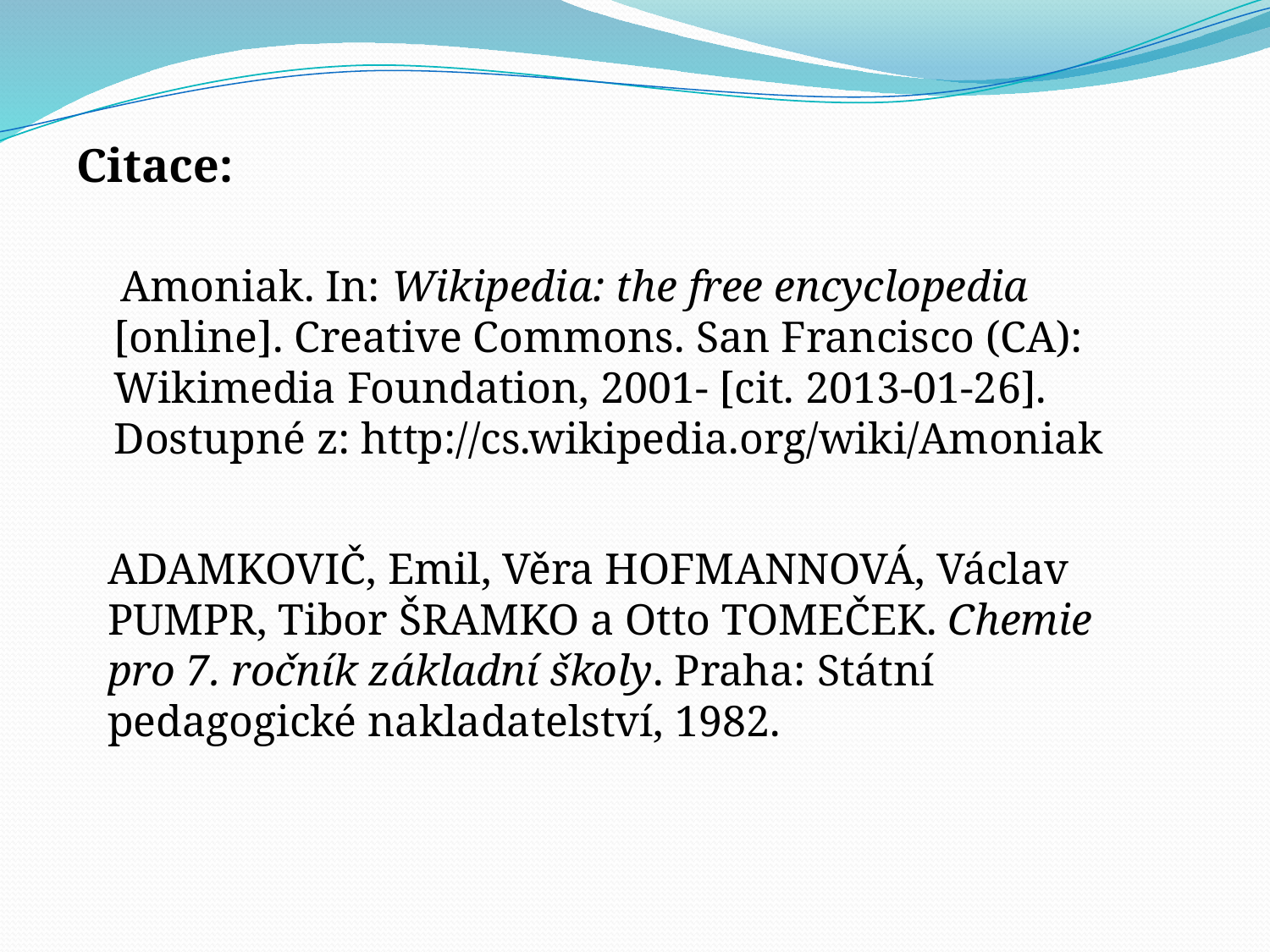

Citace:

    Amoniak. In: Wikipedia: the free encyclopedia [online]. Creative Commons. San Francisco (CA): Wikimedia Foundation, 2001- [cit. 2013-01-26]. Dostupné z: http://cs.wikipedia.org/wiki/Amoniak

ADAMKOVIČ, Emil, Věra HOFMANNOVÁ, Václav PUMPR, Tibor ŠRAMKO a Otto TOMEČEK. Chemie pro 7. ročník základní školy. Praha: Státní pedagogické nakladatelství, 1982.